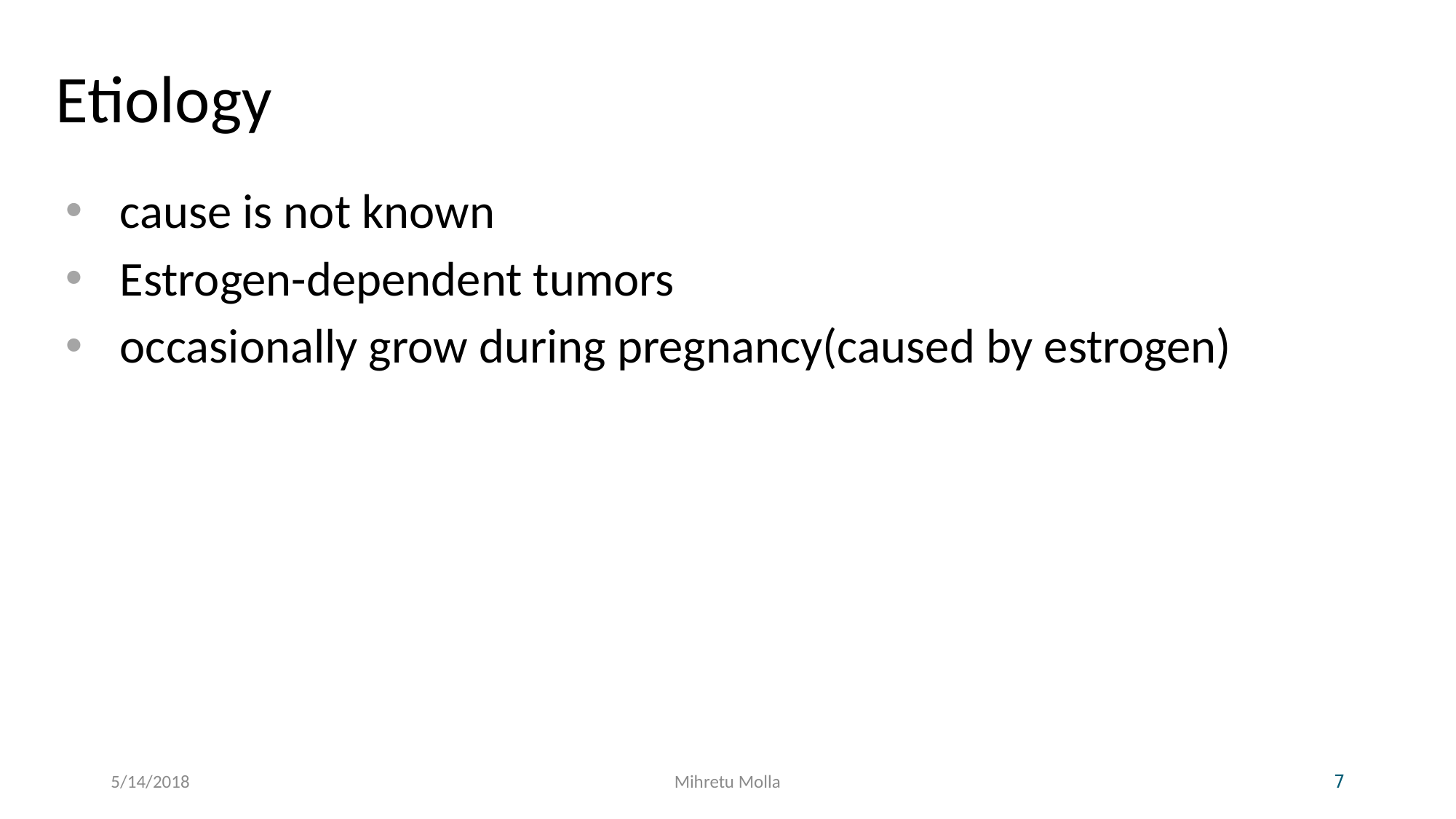

# Etiology
cause is not known
Estrogen-dependent tumors
occasionally grow during pregnancy(caused by estrogen)
5/14/2018
Mihretu Molla
7